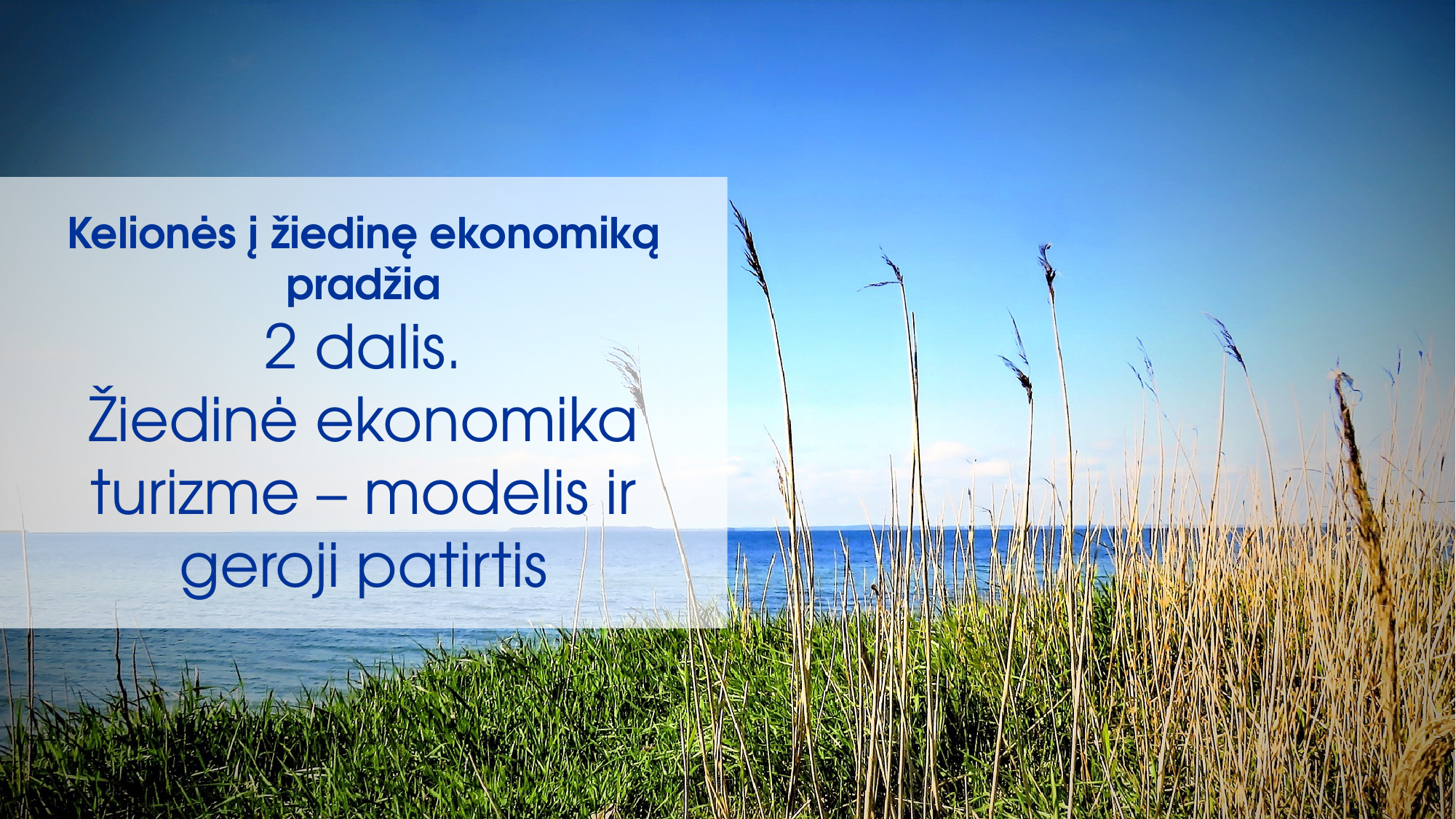

Kelionės į žiedinę ekonomiką pradžia
2 dalis.
Žiedinė ekonomika turizme – modelis ir geroji patirtis